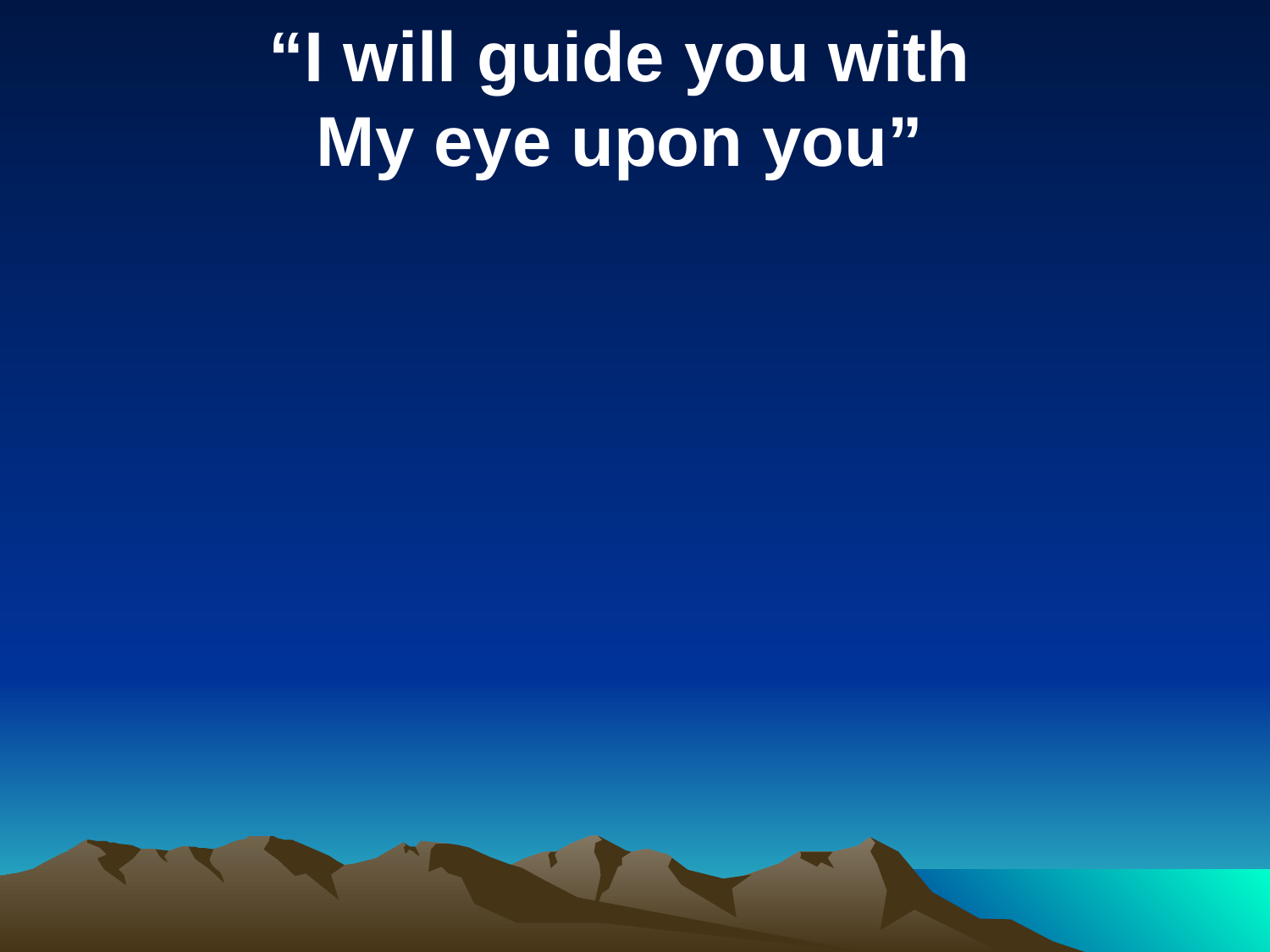

“I will guide you with
My eye upon you”